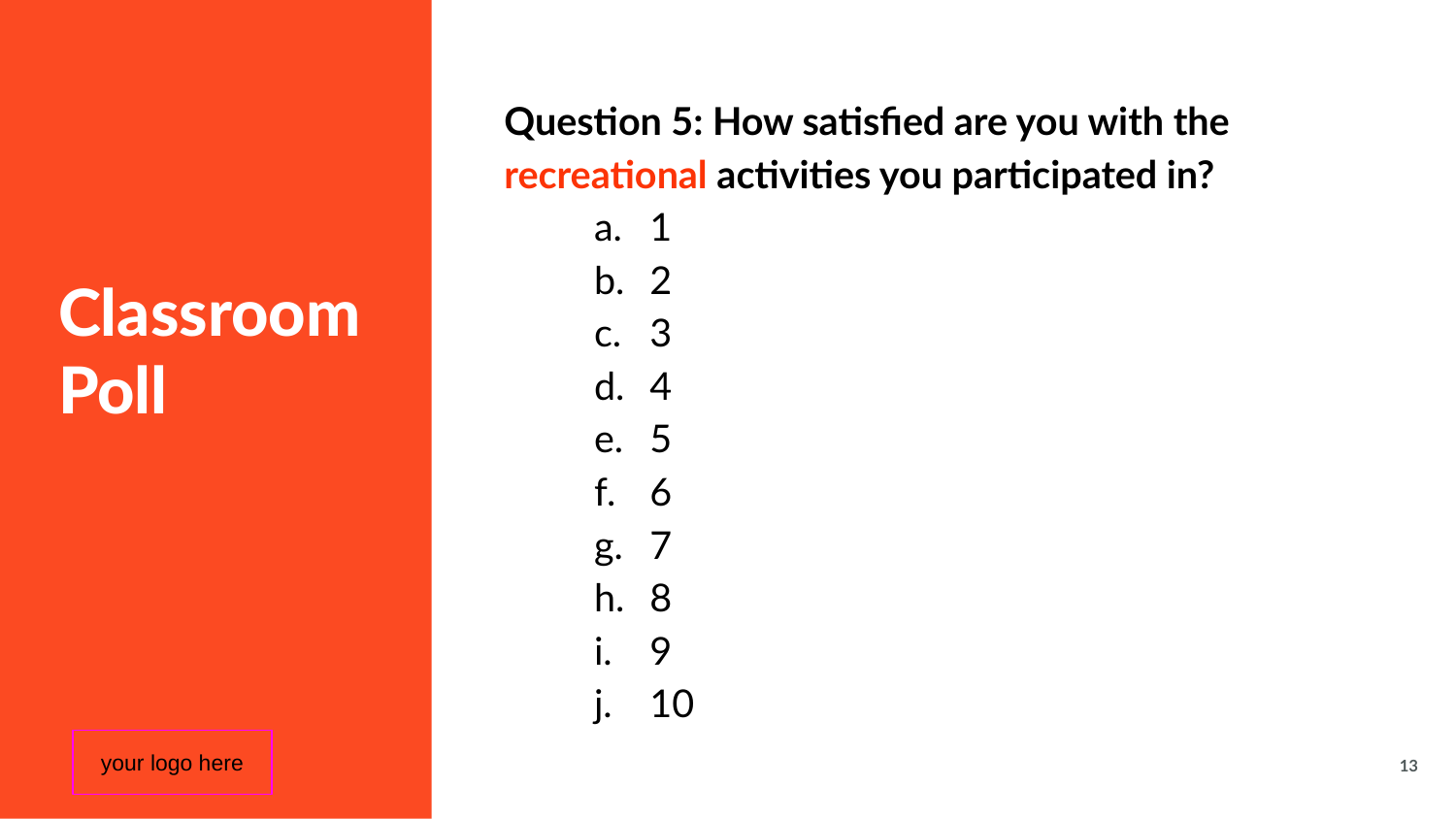

Classroom Poll

Question 5: How satisfied are you with the recreational activities you participated in?
1
2
3
4
5
6
7
8
9
10
your logo here
13